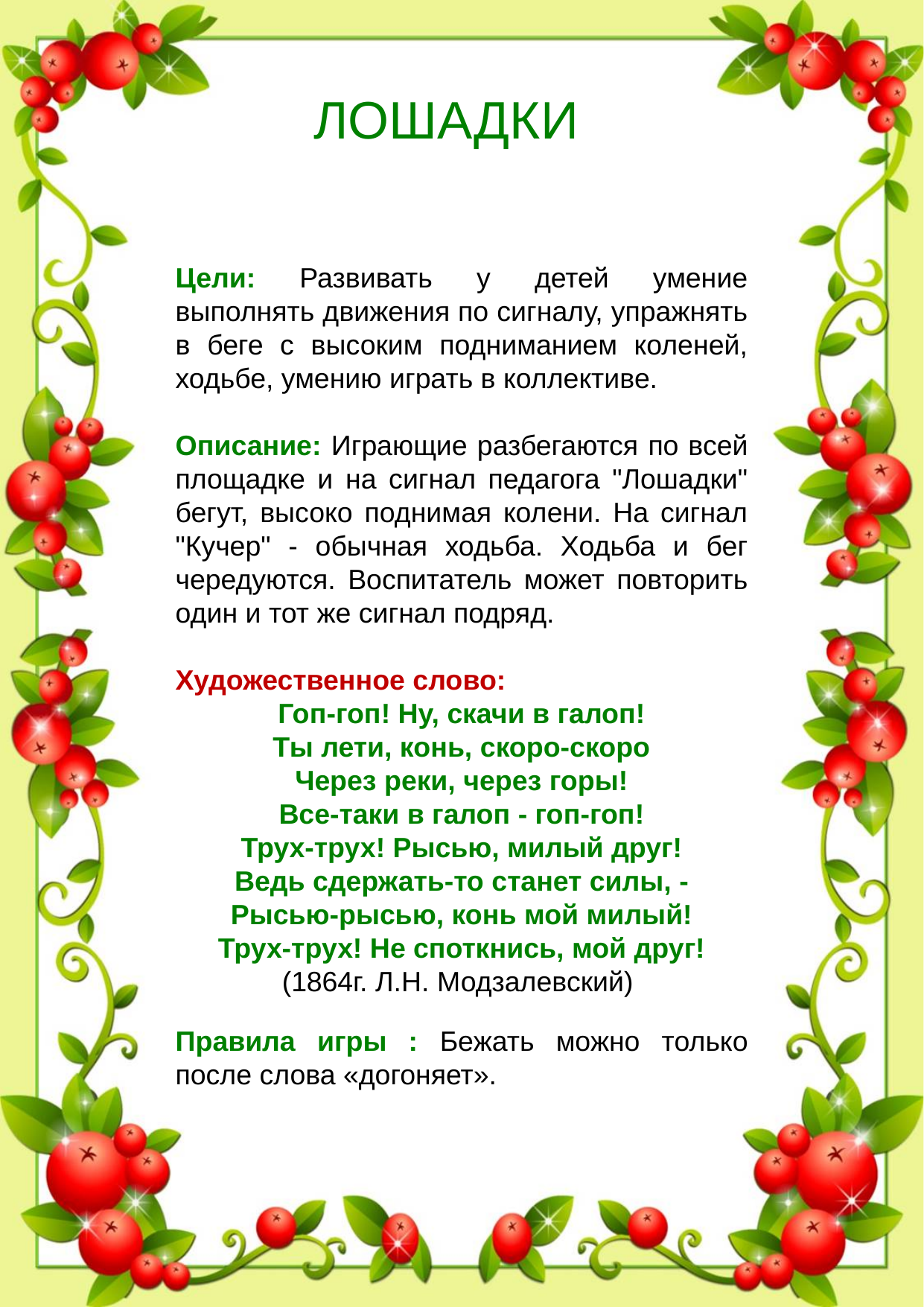

ЛОШАДКИ
Цели: Развивать у детей умение выполнять движения по сигналу, упражнять в беге с высоким подниманием коленей, ходьбе, умению играть в коллективе.

Описание: Играющие разбегаются по всей площадке и на сигнал педагога "Лошадки" бегут, высоко поднимая колени. На сигнал "Кучер" - обычная ходьба. Ходьба и бег чередуются. Воспитатель может повторить один и тот же сигнал подряд.

Художественное слово:
Гоп-гоп! Ну, скачи в галоп!
Ты лети, конь, скоро-скоро
Через реки, через горы!
Все-таки в галоп - гоп-гоп!
Трух-трух! Рысью, милый друг!
Ведь сдержать-то станет силы, -
Рысью-рысью, конь мой милый!
Трух-трух! Не споткнись, мой друг!
(1864г. Л.Н. Модзалевский)
Правила игры : Бежать можно только после слова «догоняет».